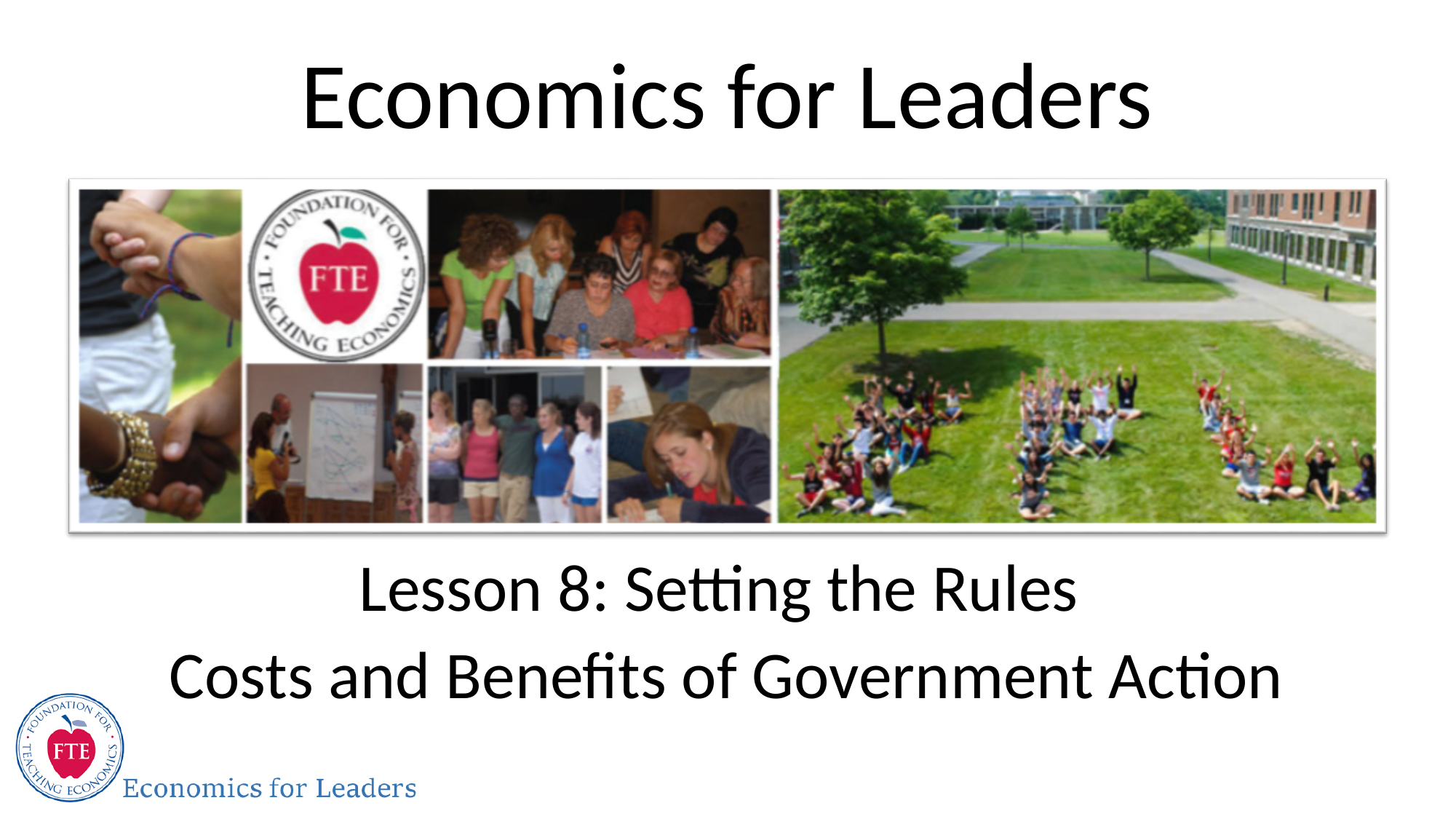

# Economics for Leaders
Lesson 8: Setting the Rules
Costs and Benefits of Government Action